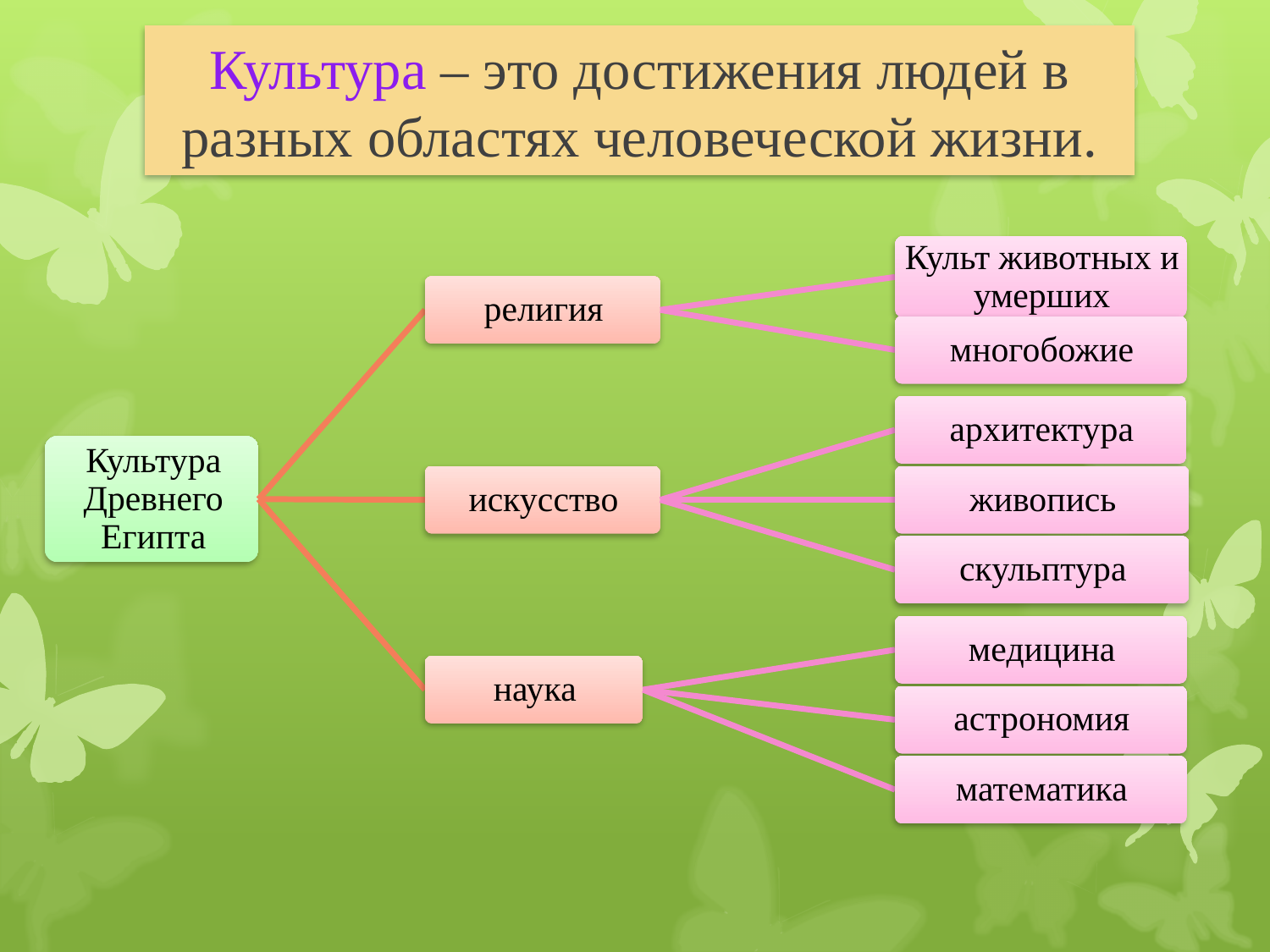

# Культура – это достижения людей в разных областях человеческой жизни.
Культура Древнего Египта

искусство

архитектура

живопись

скульптура

религия

Культ животных и умерших

многобожие

наука

медицина

астрономия

математика